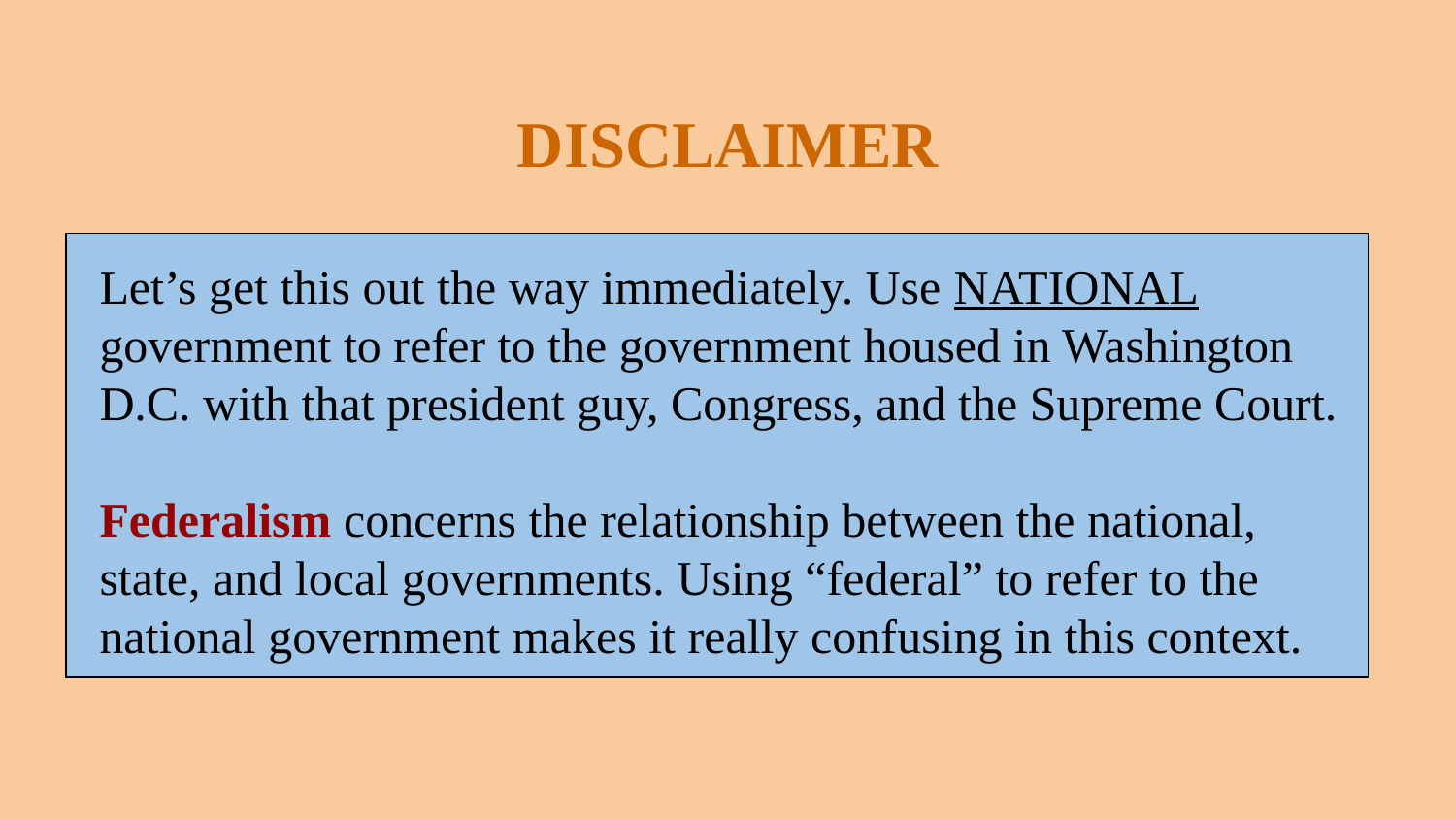

# DISCLAIMER

Let’s get this out the way immediately. Use NATIONAL government to refer to the government housed in Washington D.C. with that president guy, Congress, and the Supreme Court.

Federalism concerns the relationship between the national, state, and local governments. Using “federal” to refer to the national government makes it really confusing in this context.